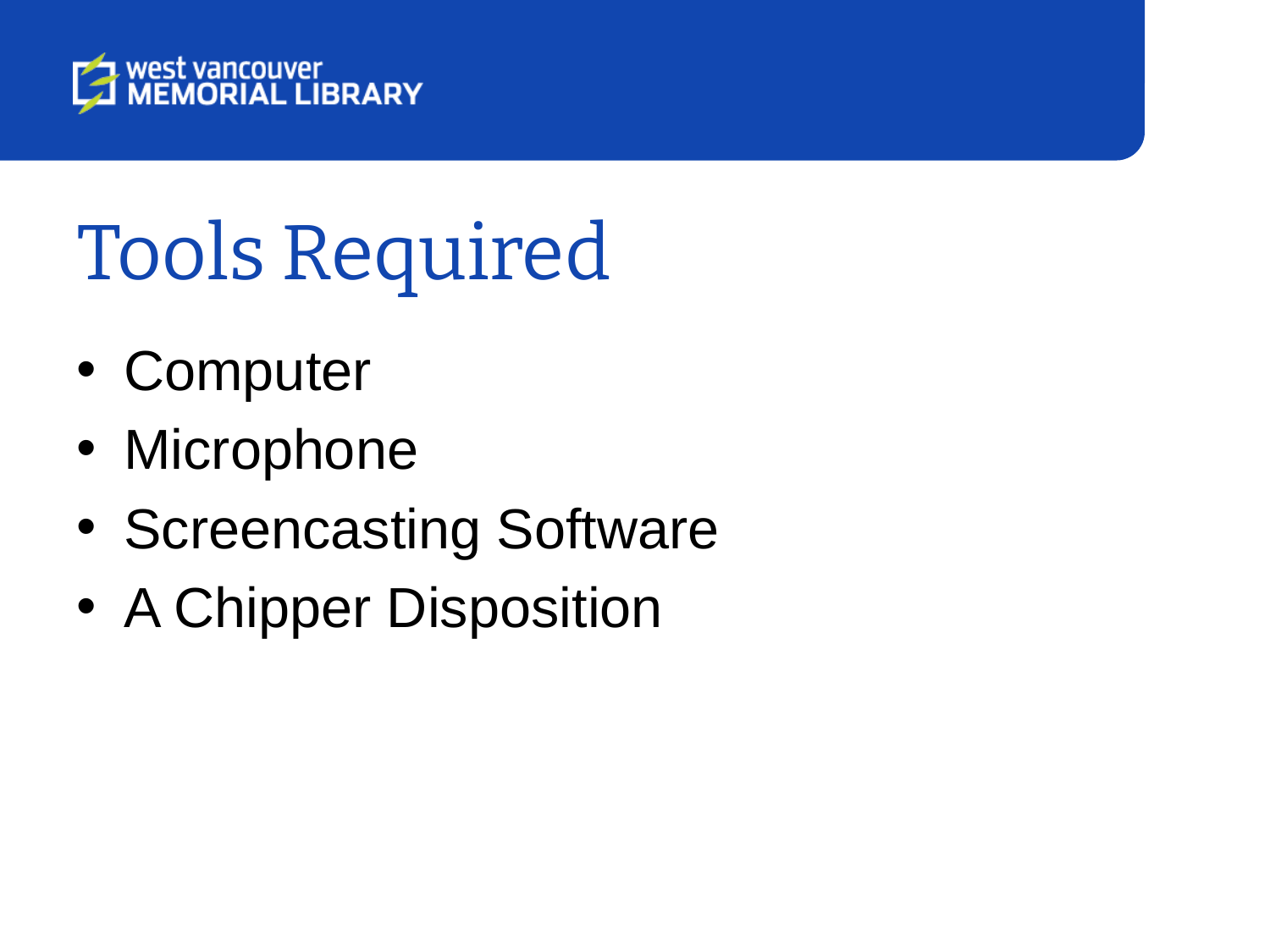

# Tools Required
Computer
Microphone
Screencasting Software
A Chipper Disposition